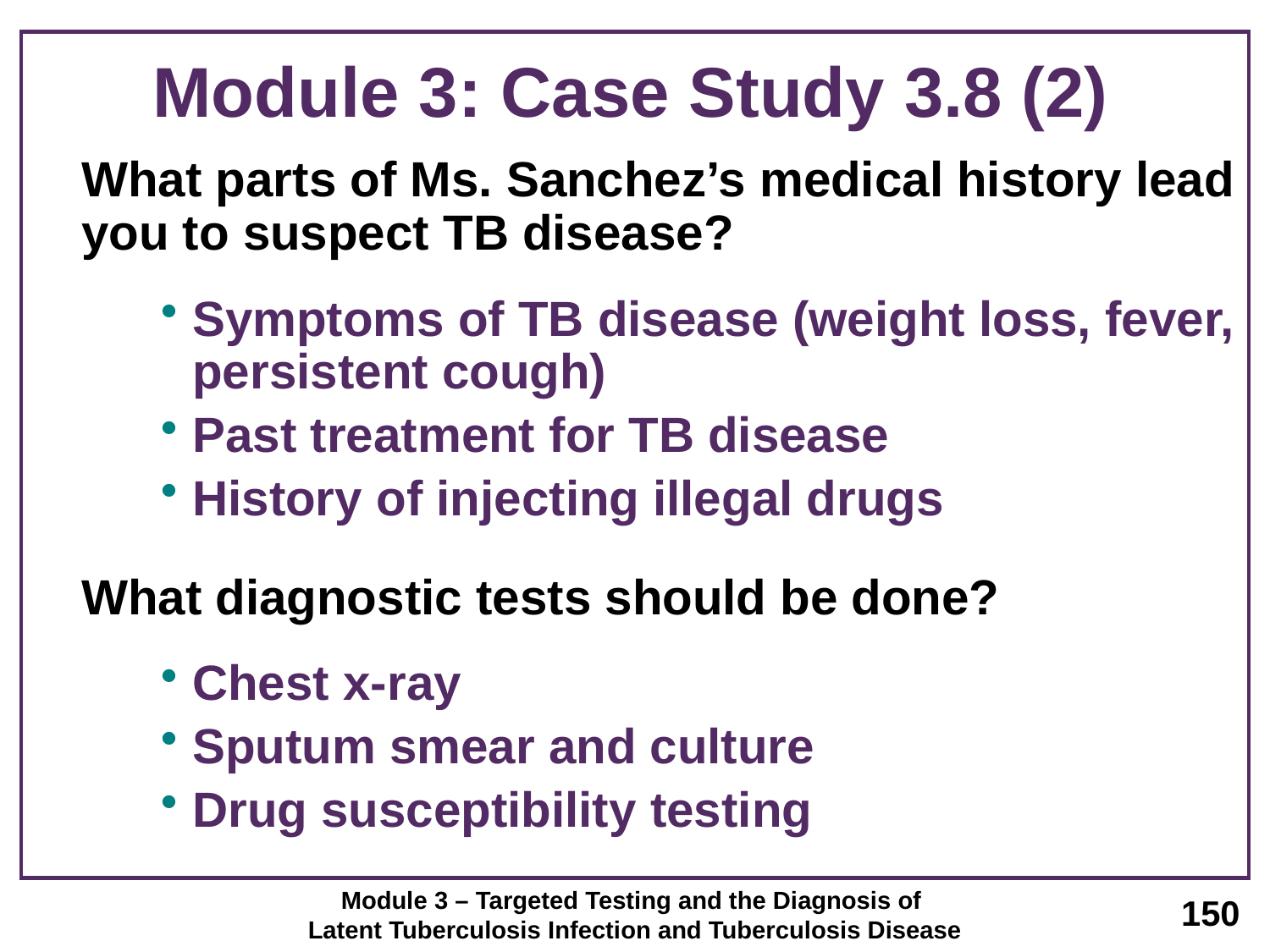

# Module 3: Case Study 3.8 (2)
	What parts of Ms. Sanchez’s medical history lead you to suspect TB disease?

Symptoms of TB disease (weight loss, fever, persistent cough)
Past treatment for TB disease
History of injecting illegal drugs

	What diagnostic tests should be done?

Chest x-ray
Sputum smear and culture
Drug susceptibility testing
Module 3 – Targeted Testing and the Diagnosis of
Latent Tuberculosis Infection and Tuberculosis Disease
150